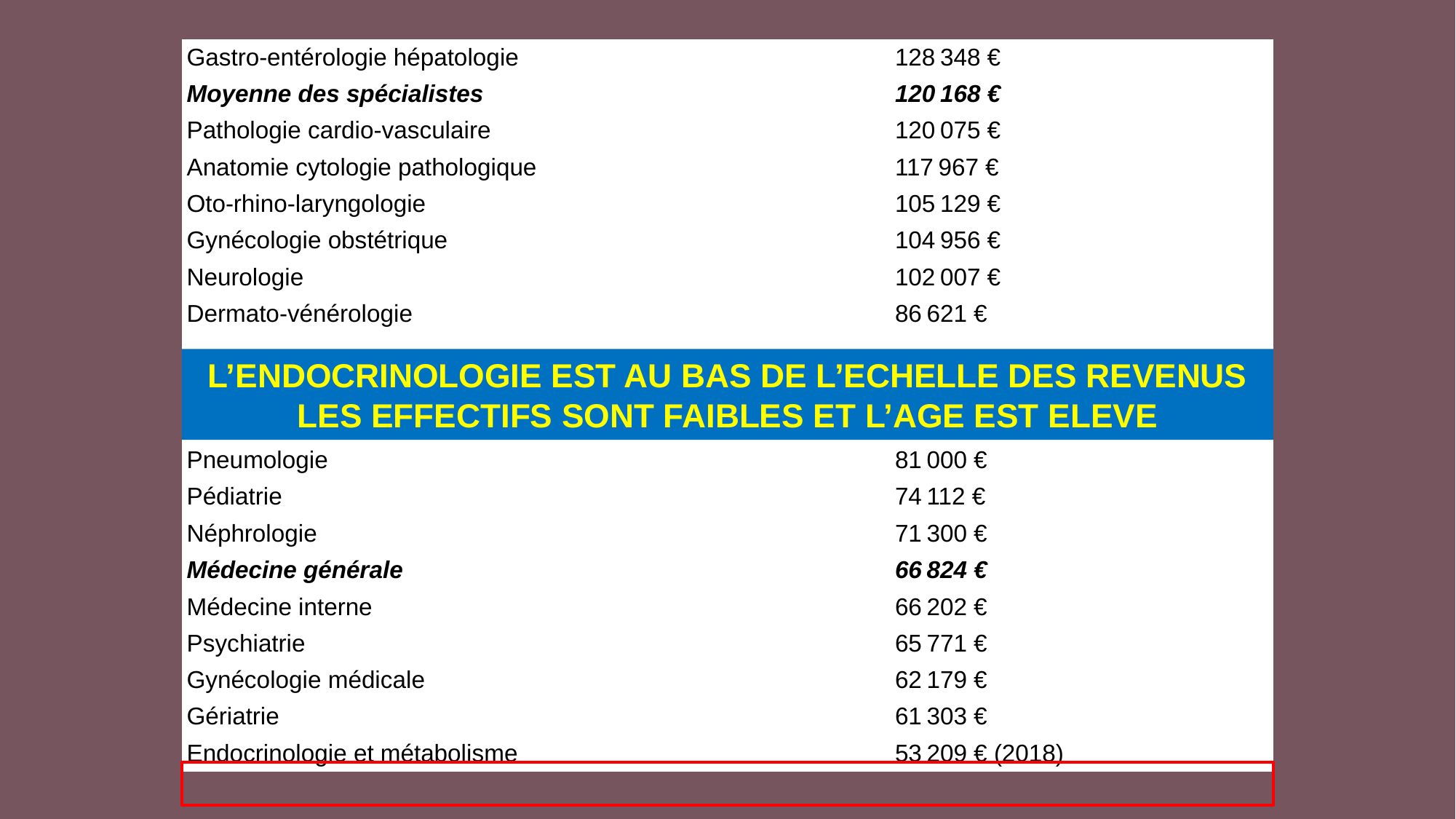

| Gastro-entérologie hépatologie | 128 348 € |
| --- | --- |
| Moyenne des spécialistes | 120 168 € |
| Pathologie cardio-vasculaire | 120 075 € |
| Anatomie cytologie pathologique | 117 967 € |
| Oto-rhino-laryngologie | 105 129 € |
| Gynécologie obstétrique | 104 956 € |
| Neurologie | 102 007 € |
| Dermato-vénérologie | 86 621 € |
|  |  |
| Médecine physique et de réadaptation | 84 850 € |
| Rhumatologie | 82 096 € |
| Pneumologie | 81 000 € |
| Pédiatrie | 74 112 € |
| Néphrologie | 71 300 € |
| Médecine générale | 66 824 € |
| Médecine interne | 66 202 € |
| Psychiatrie | 65 771 € |
| Gynécologie médicale | 62 179 € |
| Gériatrie | 61 303 € |
| Endocrinologie et métabolisme | 53 209 € (2018) |
| Gastro-entérologie hépatologie | 128 348 € |
| --- | --- |
| Moyenne des spécialistes | 120 168 € |
| Pathologie cardio-vasculaire | 120 075 € |
| Anatomie cytologie pathologique | 117 967 € |
| Oto-rhino-laryngologie | 105 129 € |
| Gynécologie obstétrique | 104 956 € |
| Neurologie | 102 007 € |
| Dermato-vénérologie | 86 621 € |
| Gynécologie médicale et obstétrique | 85 407 € |
| Médecine physique et de réadaptation | 84 850 € |
| Rhumatologie | 82 096 € |
| Pneumologie | 81 000 € |
| Pédiatrie | 74 112 € |
| Néphrologie | 71 300 € |
| Médecine générale | 66 824 € |
| Médecine interne | 66 202 € |
| Psychiatrie | 65 771 € |
| Gynécologie médicale | 62 179 € |
| Gériatrie | 61 303 € |
| Endocrinologie et métabolisme | 53 244 € |
L’ENDOCRINOLOGIE EST AU BAS DE L’ECHELLE DES REVENUS
LES EFFECTIFS SONT FAIBLES ET L’AGE EST ELEVE